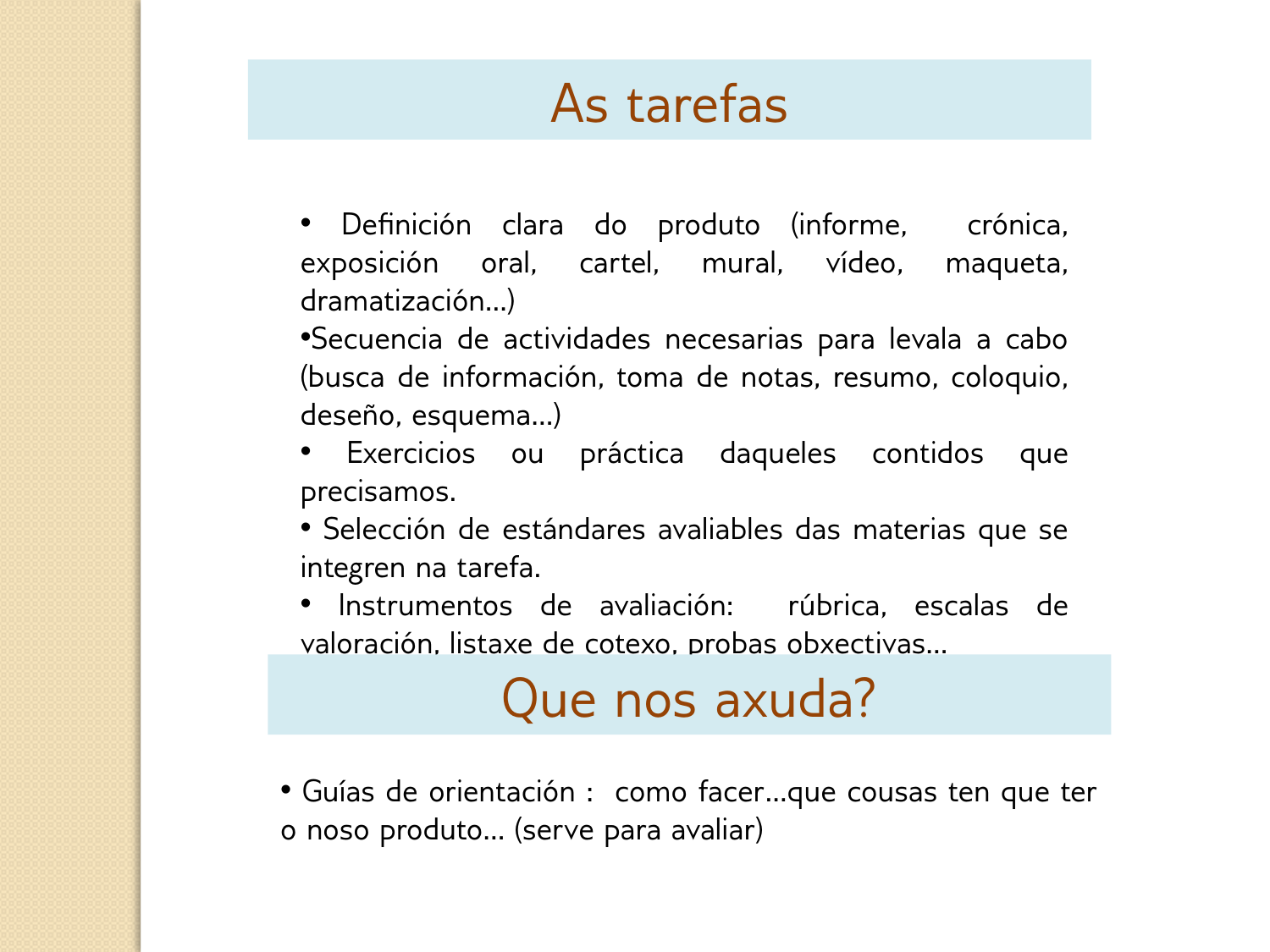

As tarefas

 Definición clara do produto (informe,  crónica, exposición oral, cartel, mural, vídeo, maqueta, dramatización…)
Secuencia de actividades necesarias para levala a cabo (busca de información, toma de notas, resumo, coloquio, deseño, esquema…)
 Exercicios ou práctica daqueles contidos que precisamos.
 Selección de estándares avaliables das materias que se integren na tarefa.
 Instrumentos de avaliación:  rúbrica, escalas de valoración, listaxe de cotexo, probas obxectivas…
Que nos axuda?
 Guías de orientación :  como facer…que cousas ten que ter o noso produto… (serve para avaliar)